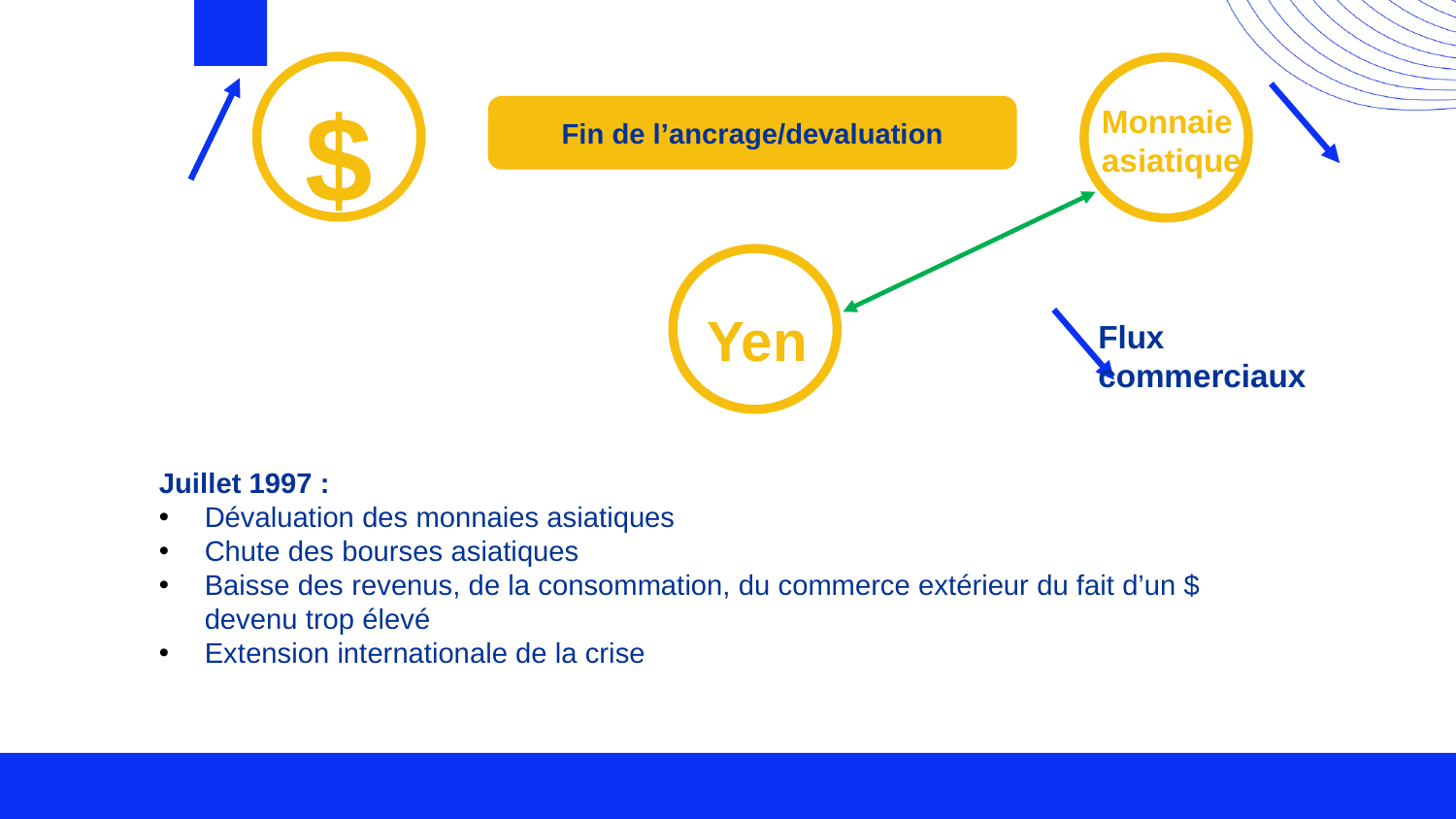

$

Monnaie asiatique
Fin de l’ancrage/devaluation

Yen
Flux commerciaux
Juillet 1997 :
Dévaluation des monnaies asiatiques
Chute des bourses asiatiques
Baisse des revenus, de la consommation, du commerce extérieur du fait d’un $ devenu trop élevé
Extension internationale de la crise